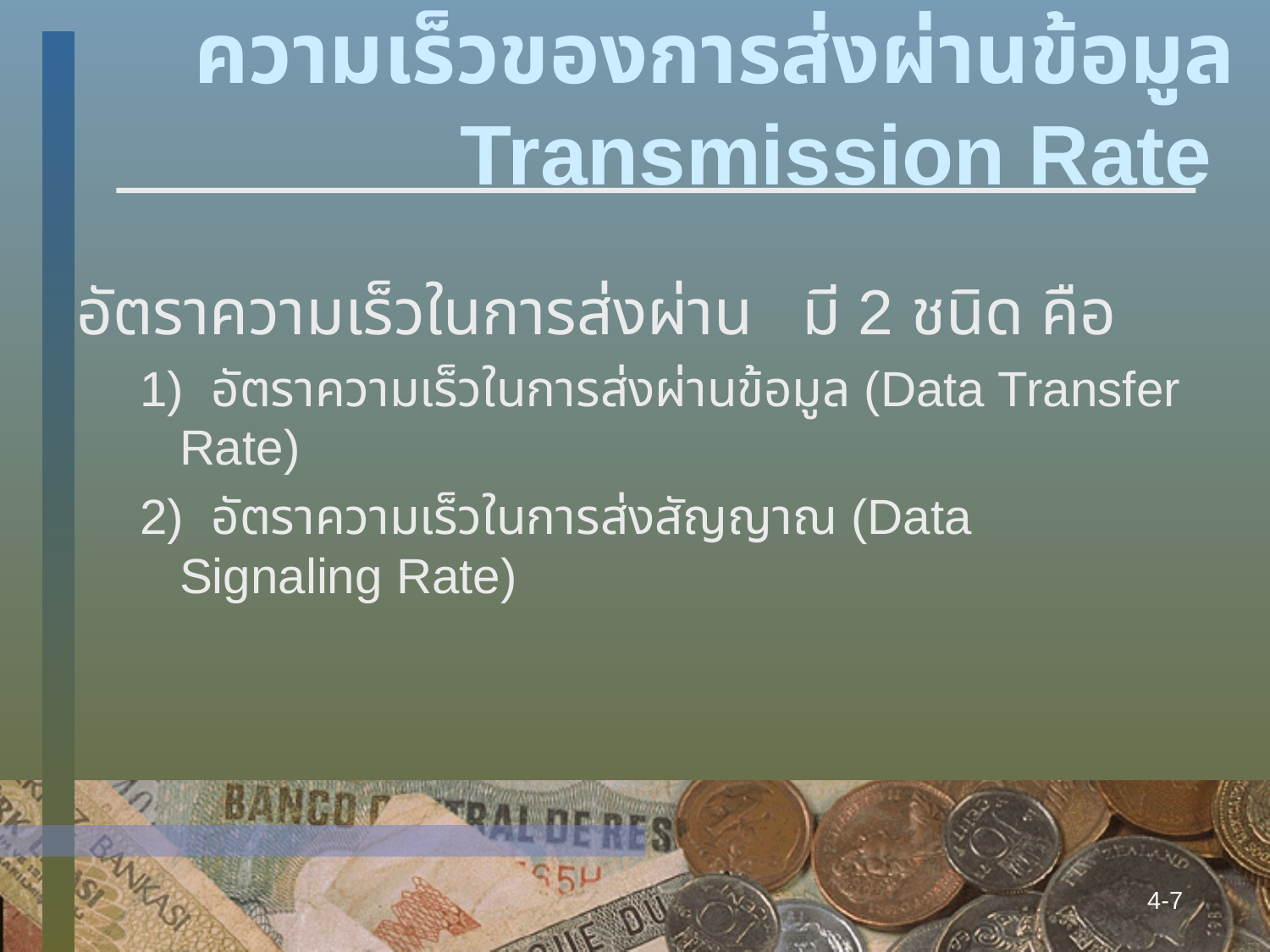

ความเร็วของการส่งผ่านข้อมูล
Transmission Rate
อัตราความเร็วในการส่งผ่าน   มี 2 ชนิด คือ
1)  อัตราความเร็วในการส่งผ่านข้อมูล (Data Transfer Rate)
2)  อัตราความเร็วในการส่งสัญญาณ (Data Signaling Rate)
4-7